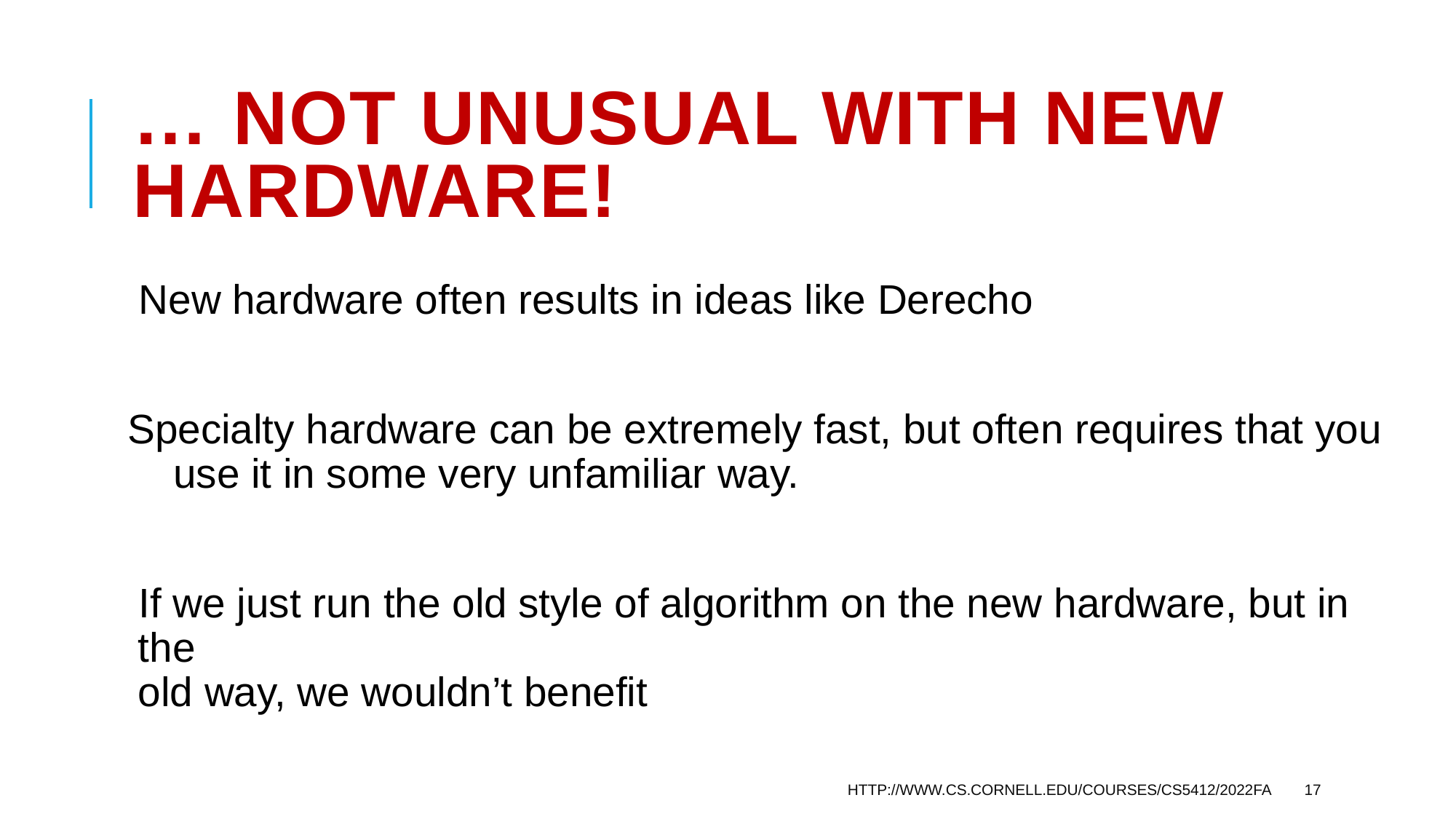

# … Not unusual with new hardware!
New hardware often results in ideas like Derecho

Specialty hardware can be extremely fast, but often requires that you
    use it in some very unfamiliar way.

If we just run the old style of algorithm on the new hardware, but in the
old way, we wouldn’t benefit
http://www.cs.cornell.edu/courses/cs5412/2022fa
17